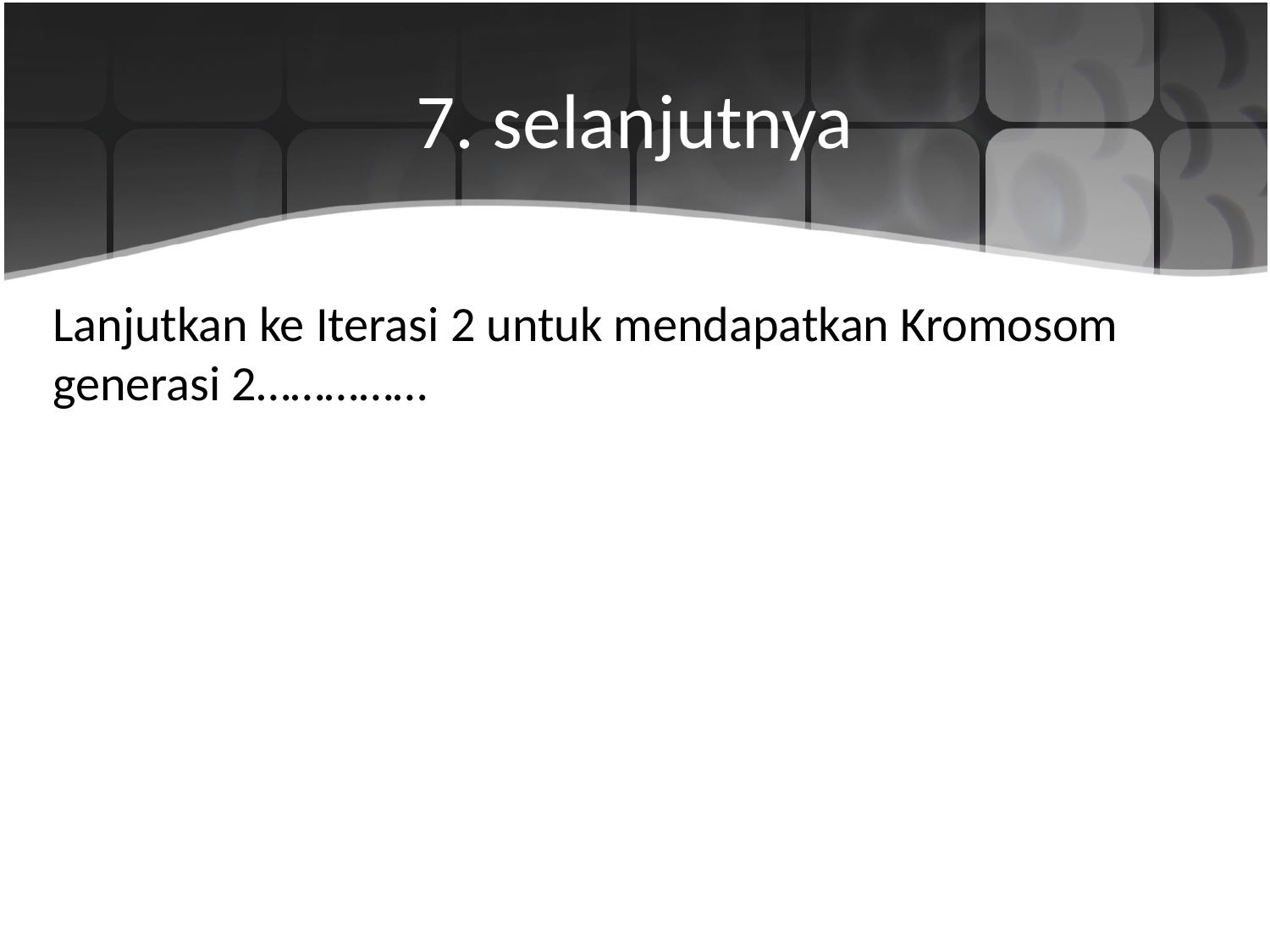

# 7. selanjutnya
Lanjutkan ke Iterasi 2 untuk mendapatkan Kromosom generasi 2……………